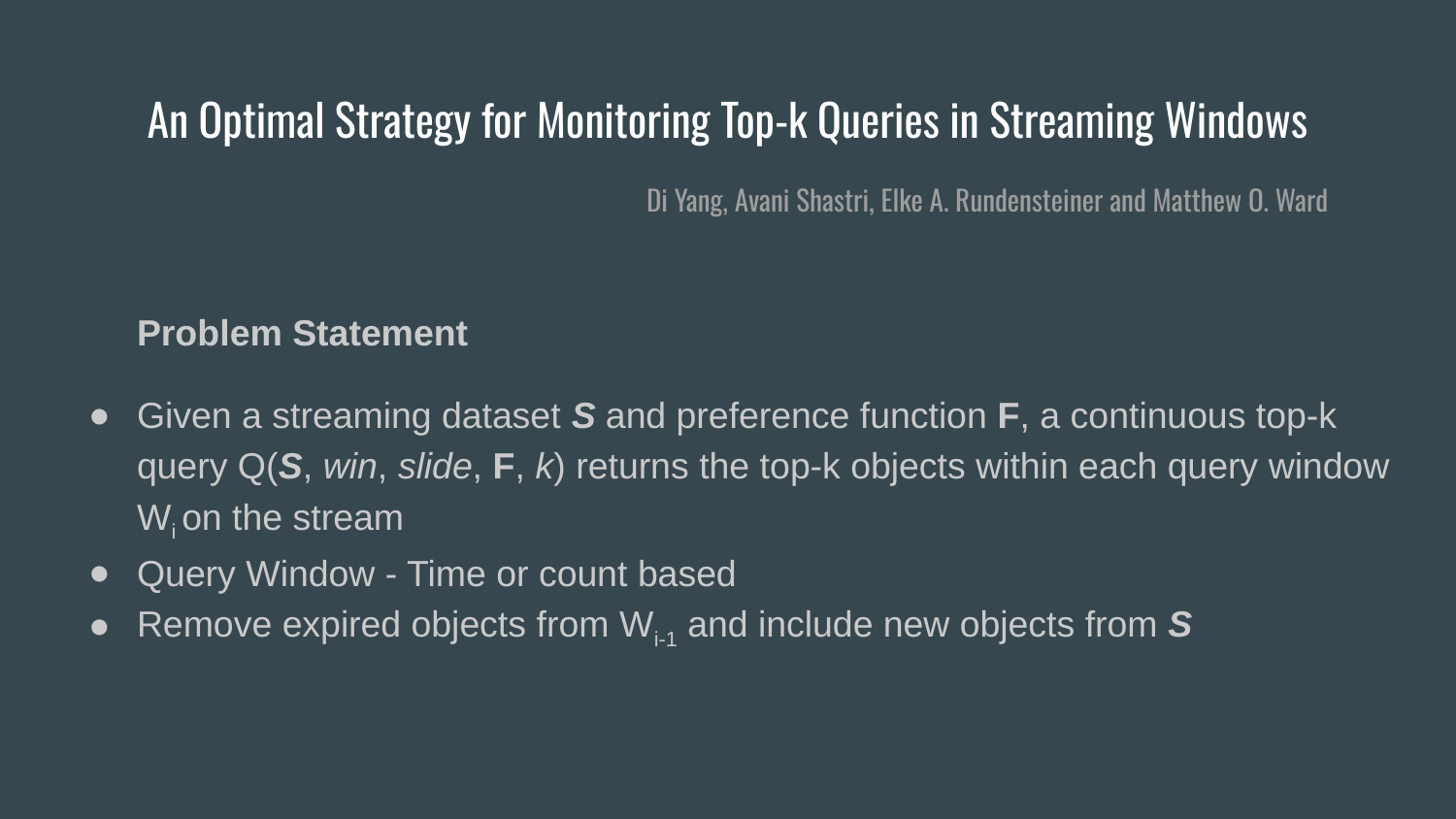

# An Optimal Strategy for Monitoring Top-k Queries in Streaming Windows
Di Yang, Avani Shastri, Elke A. Rundensteiner and Matthew O. Ward

Problem Statement
Given a streaming dataset S and preference function F, a continuous top-k query Q(S, win, slide, F, k) returns the top-k objects within each query window Wi on the stream
Query Window - Time or count based
Remove expired objects from Wi-1 and include new objects from S